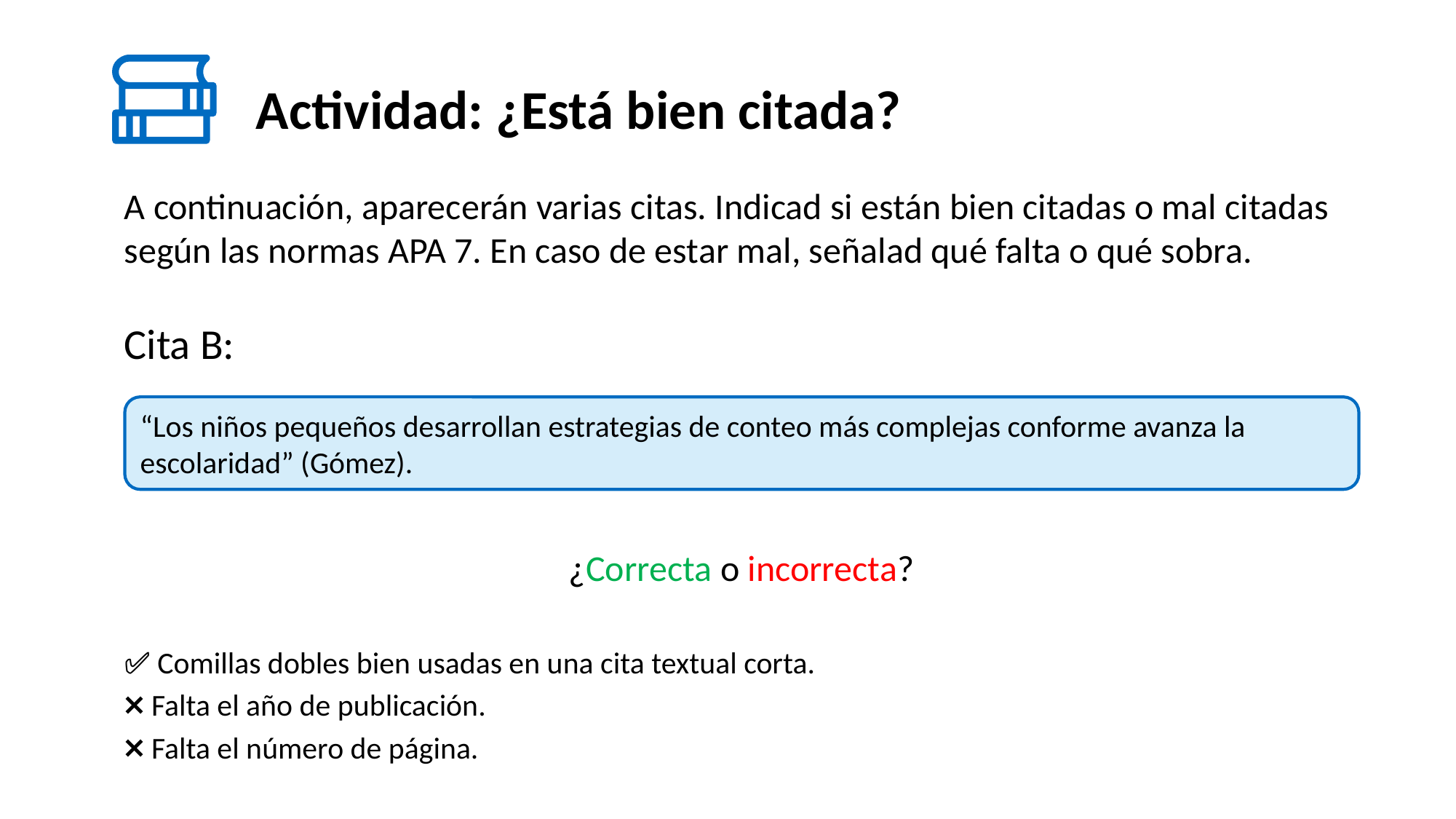

# Actividad: ¿Está bien citada?

A continuación, aparecerán varias citas. Indicad si están bien citadas o mal citadas según las normas APA 7. En caso de estar mal, señalad qué falta o qué sobra.

Cita B:

¿Correcta o incorrecta?

“Los niños pequeños desarrollan estrategias de conteo más complejas conforme avanza la escolaridad” (Gómez).
✅ Comillas dobles bien usadas en una cita textual corta.
❌ Falta el año de publicación.
❌ Falta el número de página.